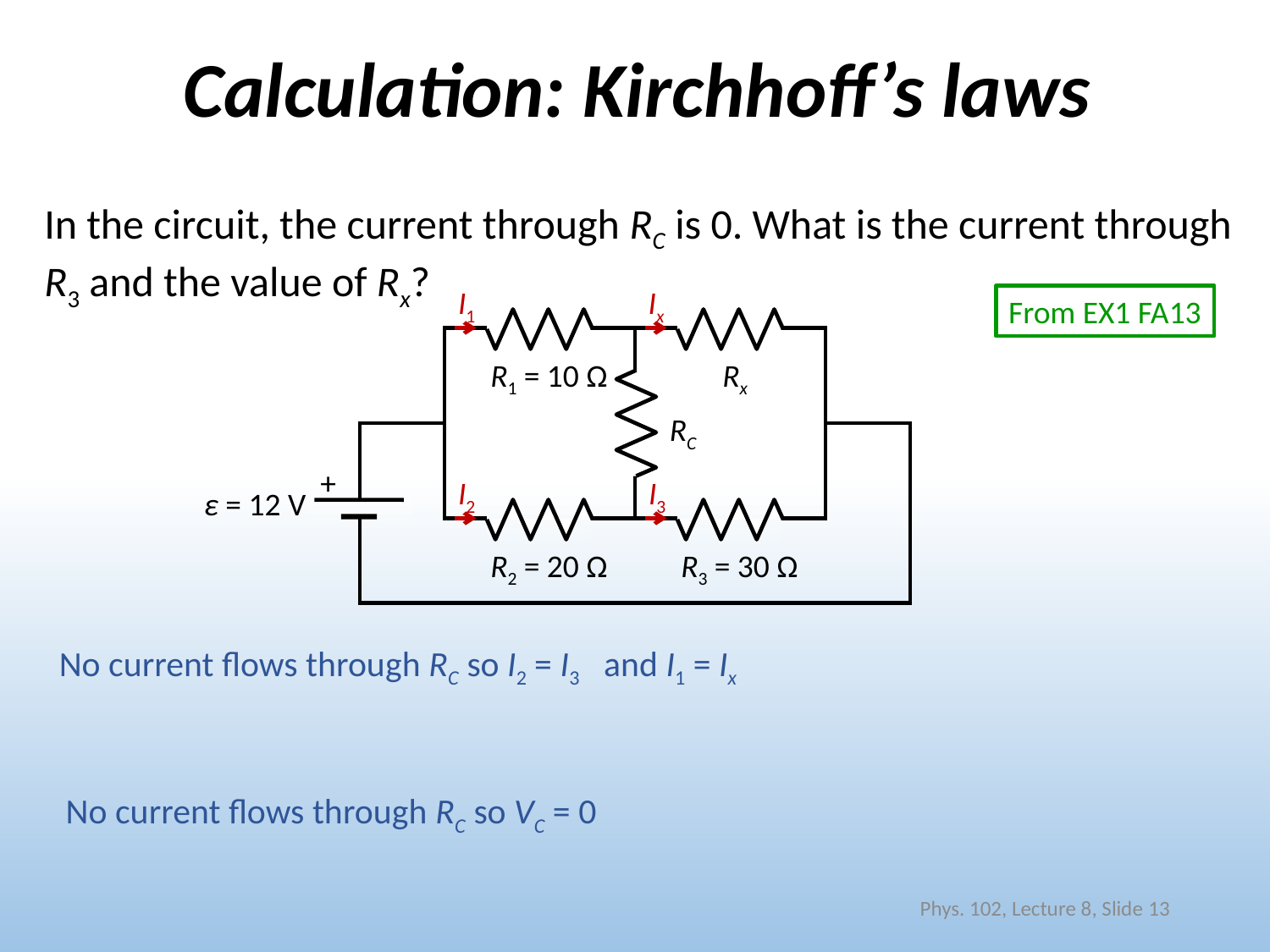

# Calculation: Kirchhoff’s laws
In the circuit, the current through RC is 0. What is the current through R3 and the value of Rx?
I1
Ix
From EX1 FA13

R1 = 10 Ω
Rx

RC

+
I2
I3
ε = 12 V

R2 = 20 Ω
R3 = 30 Ω
No current flows through RC so I2 = I3
and I1 = Ix
No current flows through RC so VC = 0
Phys. 102, Lecture 8, Slide 13